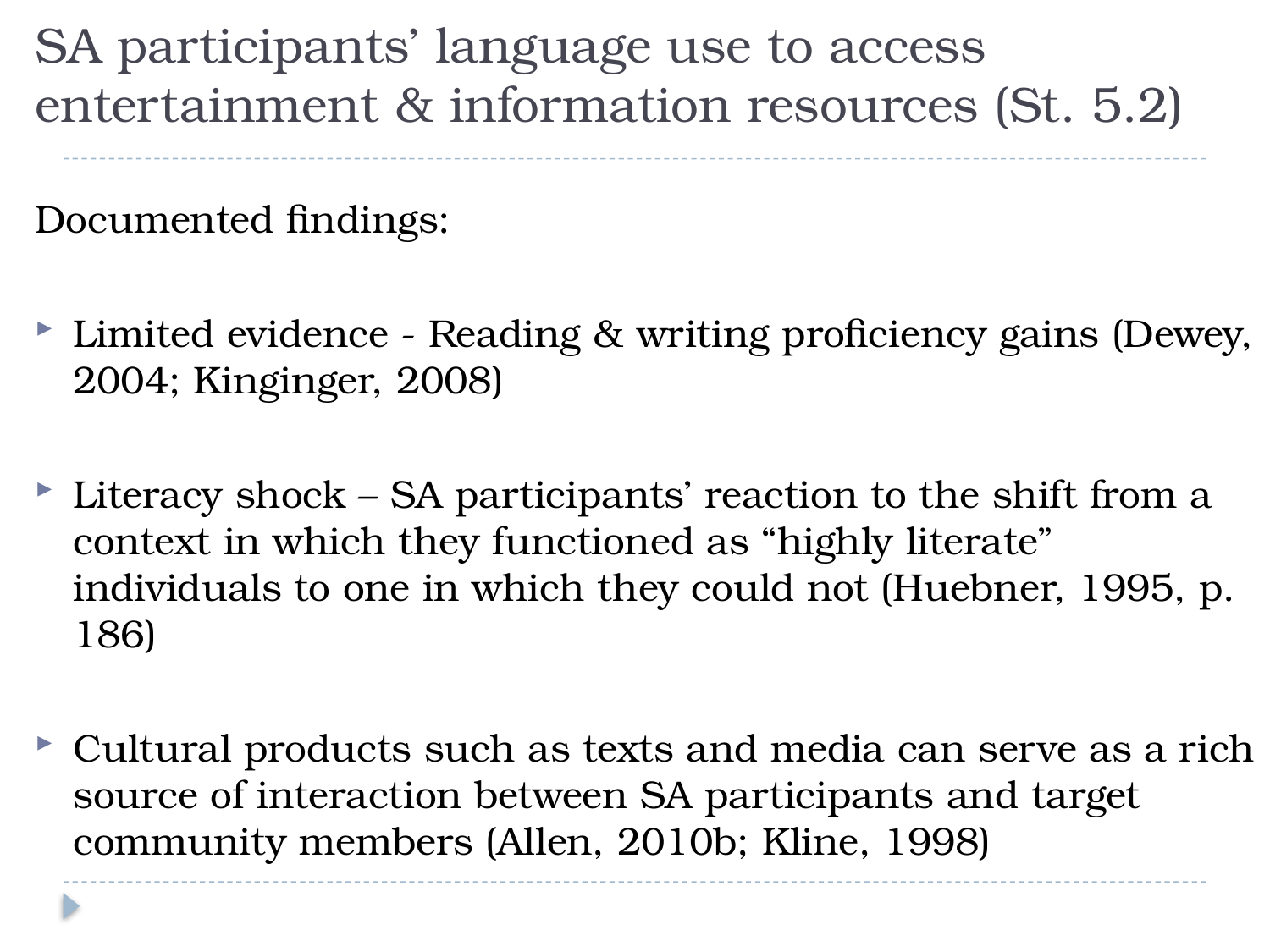

# SA participants’ language use to access entertainment & information resources (St. 5.2)
Documented findings:

Limited evidence - Reading & writing proficiency gains (Dewey, 2004; Kinginger, 2008)

Literacy shock – SA participants’ reaction to the shift from a context in which they functioned as “highly literate” individuals to one in which they could not (Huebner, 1995, p. 186)

Cultural products such as texts and media can serve as a rich source of interaction between SA participants and target community members (Allen, 2010b; Kline, 1998)